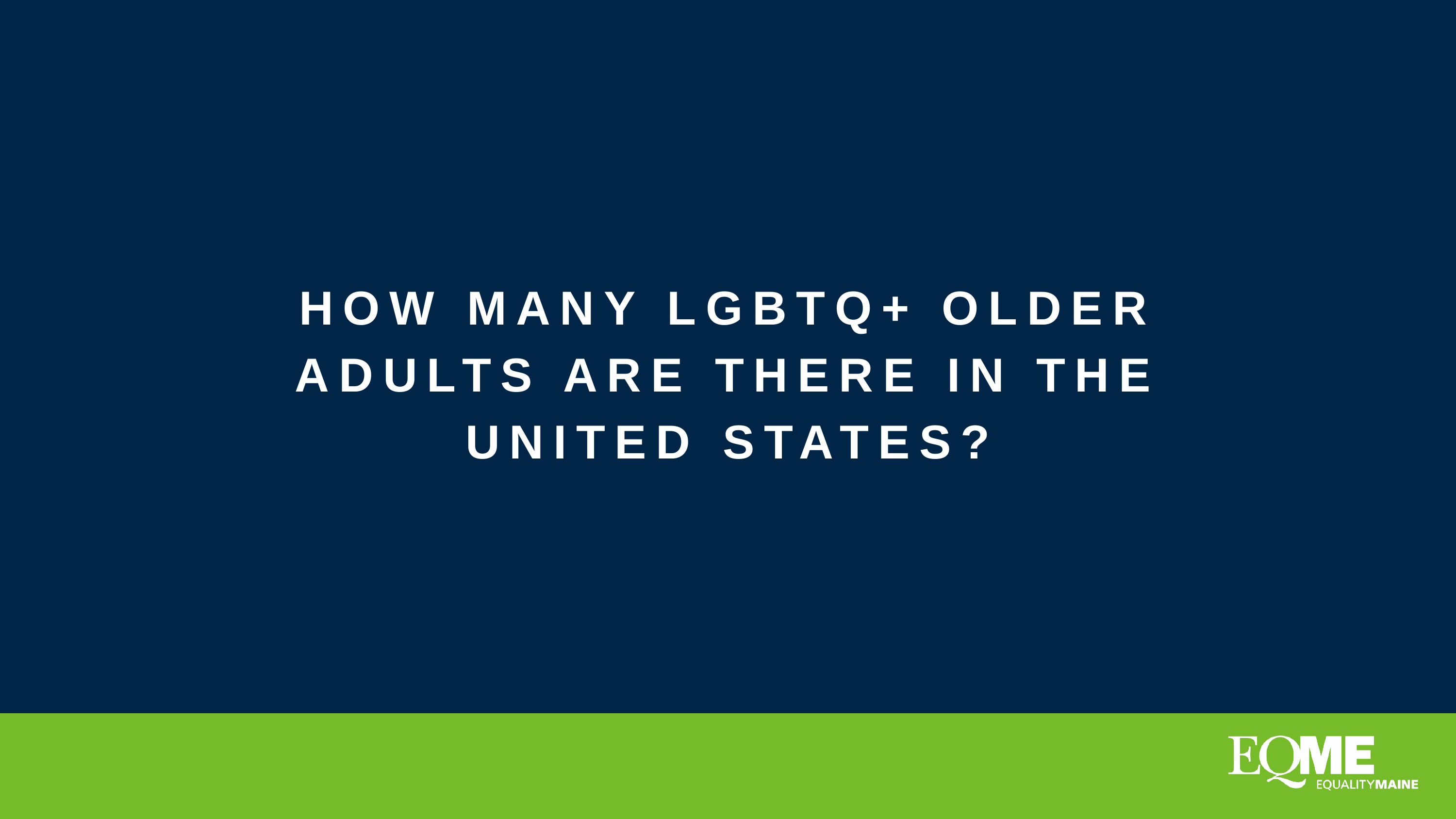

HOW MANY LGBTQ+ OLDER ADULTS ARE THERE IN THE UNITED STATES?

EQUALITYMAINE 2022